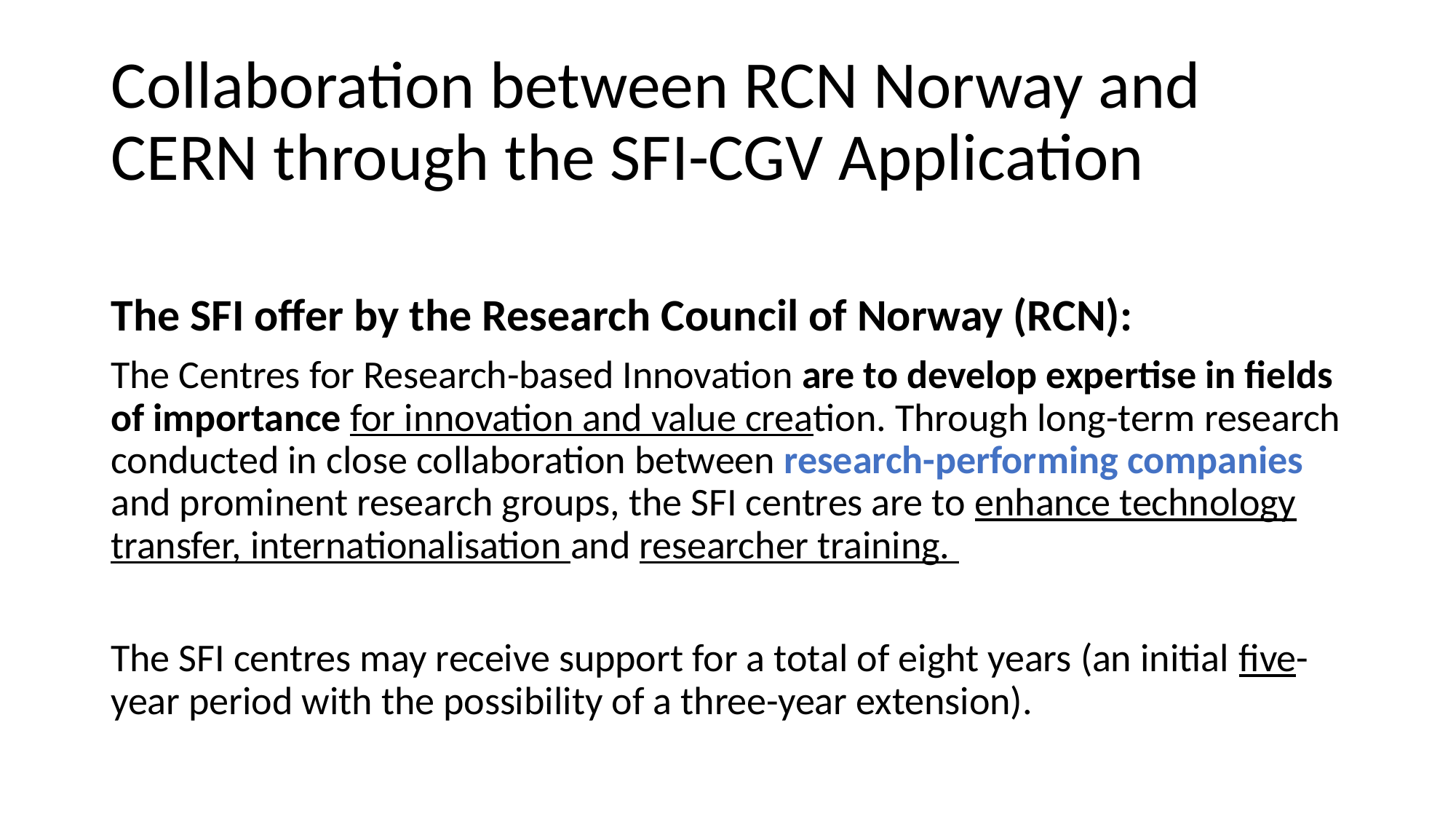

# Collaboration between RCN Norway and CERN through the SFI-CGV Application

The SFI offer by the Research Council of Norway (RCN):
The Centres for Research-based Innovation are to develop expertise in fields of importance for innovation and value creation. Through long-term research conducted in close collaboration between research-performing companies and prominent research groups, the SFI centres are to enhance technology transfer, internationalisation and researcher training.

The SFI centres may receive support for a total of eight years (an initial five-year period with the possibility of a three-year extension).